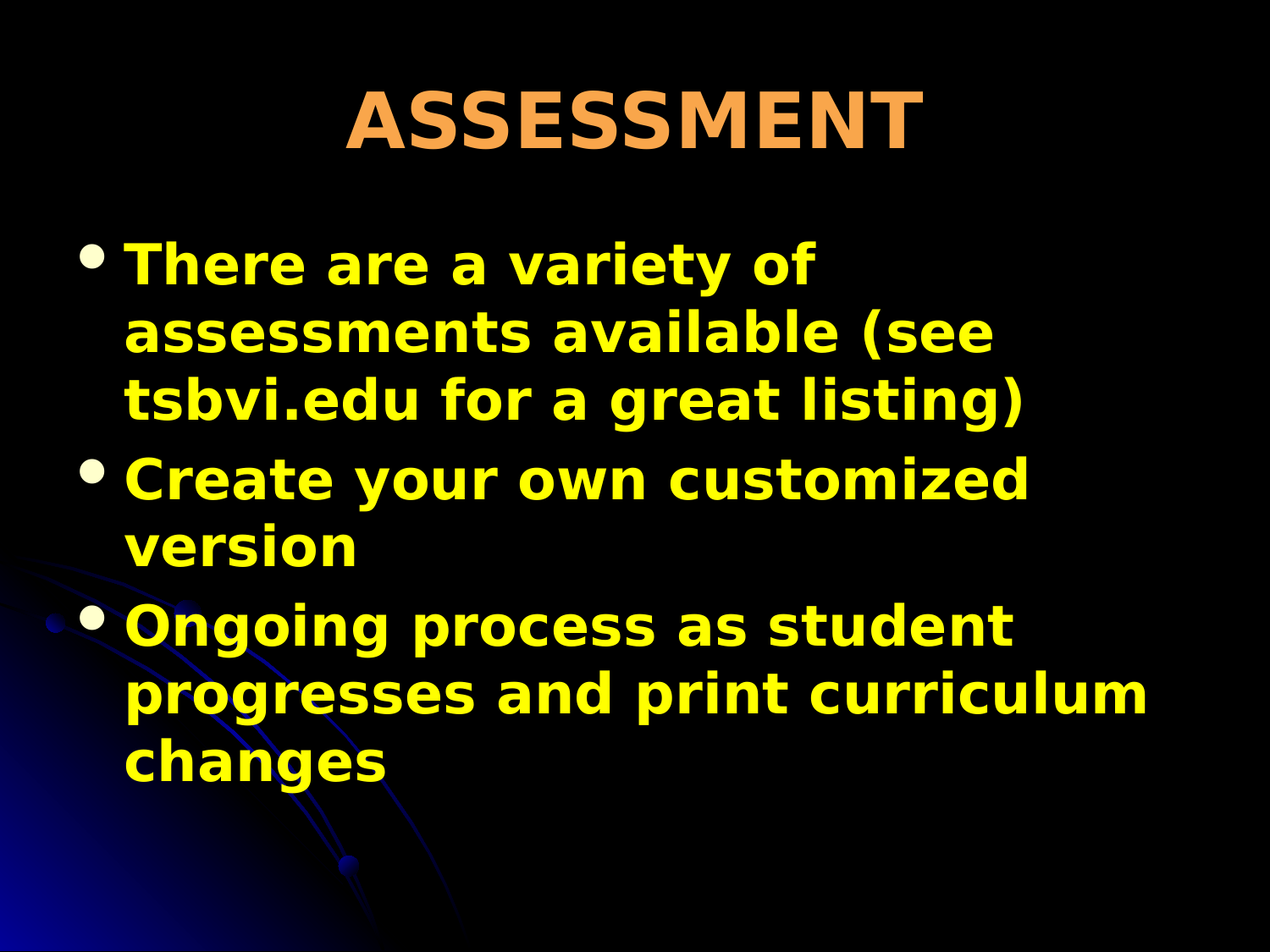

# ASSESSMENT
There are a variety of assessments available (see tsbvi.edu for a great listing)
Create your own customized version
Ongoing process as student progresses and print curriculum changes